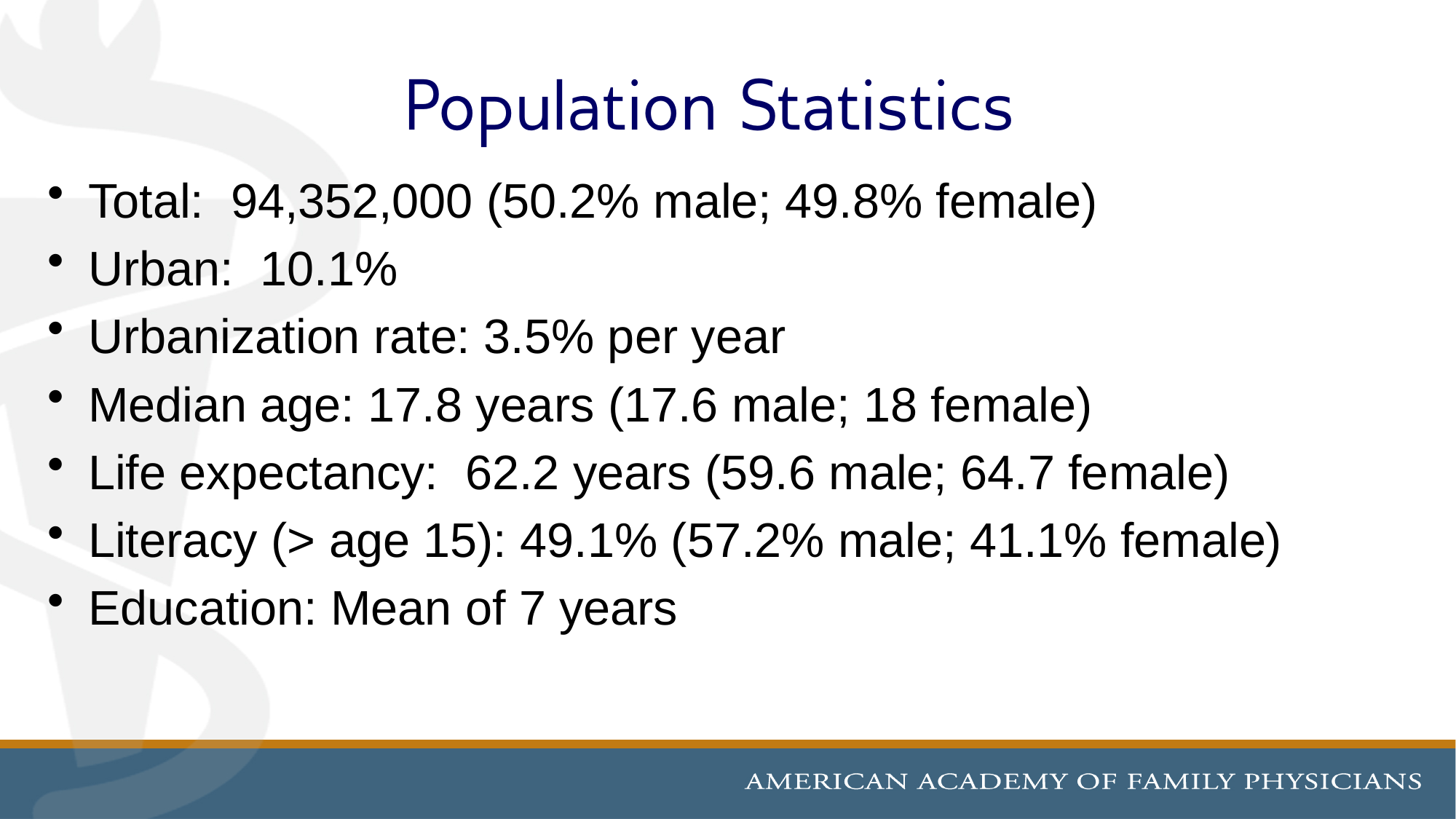

# Population Statistics
Total:  94,352,000 (50.2% male; 49.8% female)
Urban:  10.1%
Urbanization rate: 3.5% per year
Median age: 17.8 years (17.6 male; 18 female)
Life expectancy:  62.2 years (59.6 male; 64.7 female)
Literacy (> age 15): 49.1% (57.2% male; 41.1% female)
Education: Mean of 7 years